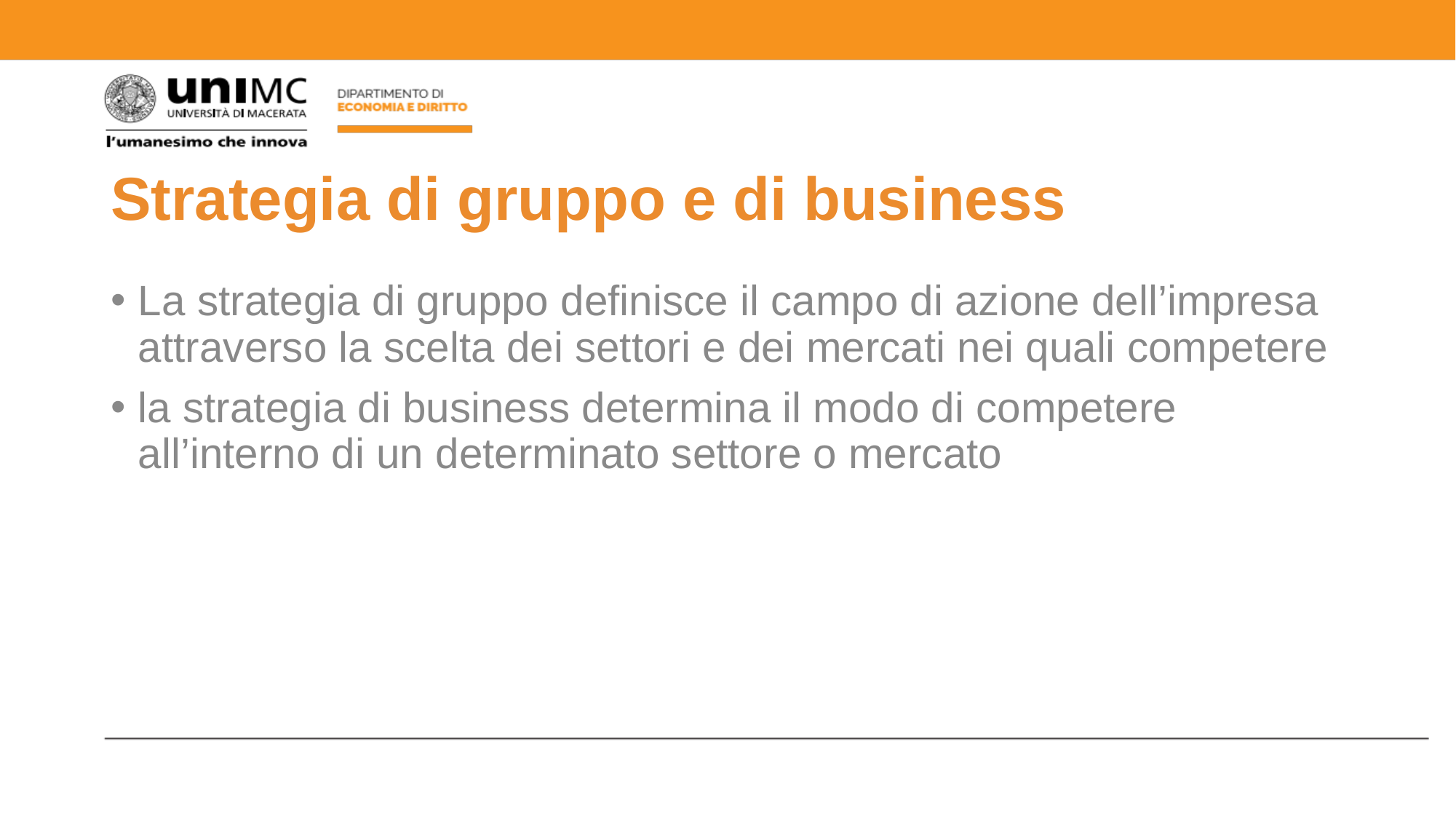

# Strategia di gruppo e di business
La strategia di gruppo definisce il campo di azione dell’impresa attraverso la scelta dei settori e dei mercati nei quali competere
la strategia di business determina il modo di competere all’interno di un determinato settore o mercato